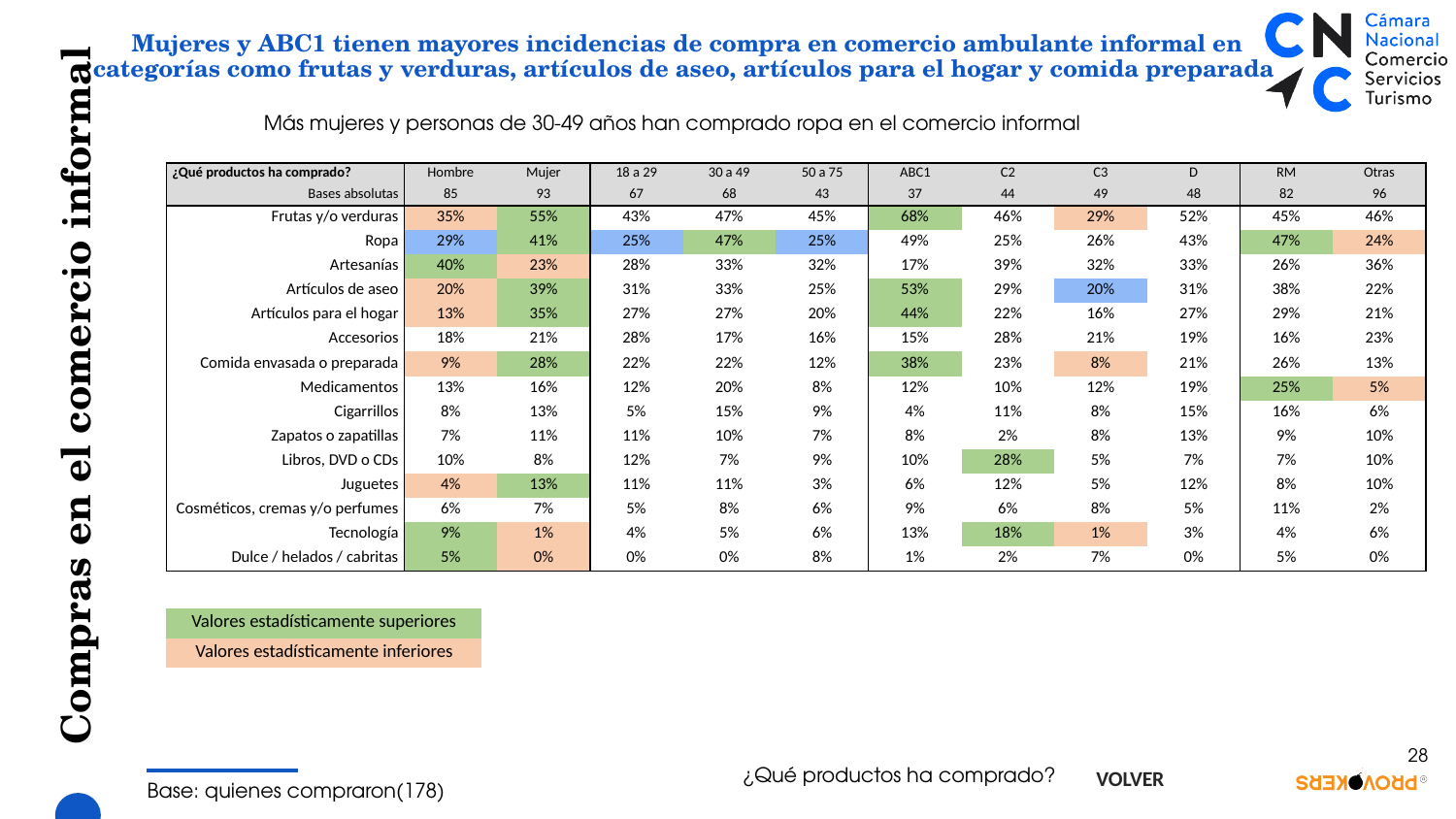

Mujeres y ABC1 tienen mayores incidencias de compra en comercio ambulante informal en categorías como frutas y verduras, artículos de aseo, artículos para el hogar y comida preparada
Más mujeres y personas de 30-49 años han comprado ropa en el comercio informal
| ¿Qué productos ha comprado? | Hombre | Mujer | 18 a 29 | 30 a 49 | 50 a 75 | ABC1 | C2 | C3 | D | RM | Otras |
| --- | --- | --- | --- | --- | --- | --- | --- | --- | --- | --- | --- |
| Bases absolutas | 85 | 93 | 67 | 68 | 43 | 37 | 44 | 49 | 48 | 82 | 96 |
| Frutas y/o verduras | 35% | 55% | 43% | 47% | 45% | 68% | 46% | 29% | 52% | 45% | 46% |
| Ropa | 29% | 41% | 25% | 47% | 25% | 49% | 25% | 26% | 43% | 47% | 24% |
| Artesanías | 40% | 23% | 28% | 33% | 32% | 17% | 39% | 32% | 33% | 26% | 36% |
| Artículos de aseo | 20% | 39% | 31% | 33% | 25% | 53% | 29% | 20% | 31% | 38% | 22% |
| Artículos para el hogar | 13% | 35% | 27% | 27% | 20% | 44% | 22% | 16% | 27% | 29% | 21% |
| Accesorios | 18% | 21% | 28% | 17% | 16% | 15% | 28% | 21% | 19% | 16% | 23% |
| Comida envasada o preparada | 9% | 28% | 22% | 22% | 12% | 38% | 23% | 8% | 21% | 26% | 13% |
| Medicamentos | 13% | 16% | 12% | 20% | 8% | 12% | 10% | 12% | 19% | 25% | 5% |
| Cigarrillos | 8% | 13% | 5% | 15% | 9% | 4% | 11% | 8% | 15% | 16% | 6% |
| Zapatos o zapatillas | 7% | 11% | 11% | 10% | 7% | 8% | 2% | 8% | 13% | 9% | 10% |
| Libros, DVD o CDs | 10% | 8% | 12% | 7% | 9% | 10% | 28% | 5% | 7% | 7% | 10% |
| Juguetes | 4% | 13% | 11% | 11% | 3% | 6% | 12% | 5% | 12% | 8% | 10% |
| Cosméticos, cremas y/o perfumes | 6% | 7% | 5% | 8% | 6% | 9% | 6% | 8% | 5% | 11% | 2% |
| Tecnología | 9% | 1% | 4% | 5% | 6% | 13% | 18% | 1% | 3% | 4% | 6% |
| Dulce / helados / cabritas | 5% | 0% | 0% | 0% | 8% | 1% | 2% | 7% | 0% | 5% | 0% |
# Compras en el comercio informal
| Valores estadísticamente superiores |
| --- |
| Valores estadísticamente inferiores |
28
¿Qué productos ha comprado?
VOLVER
Base: quienes compraron(178)